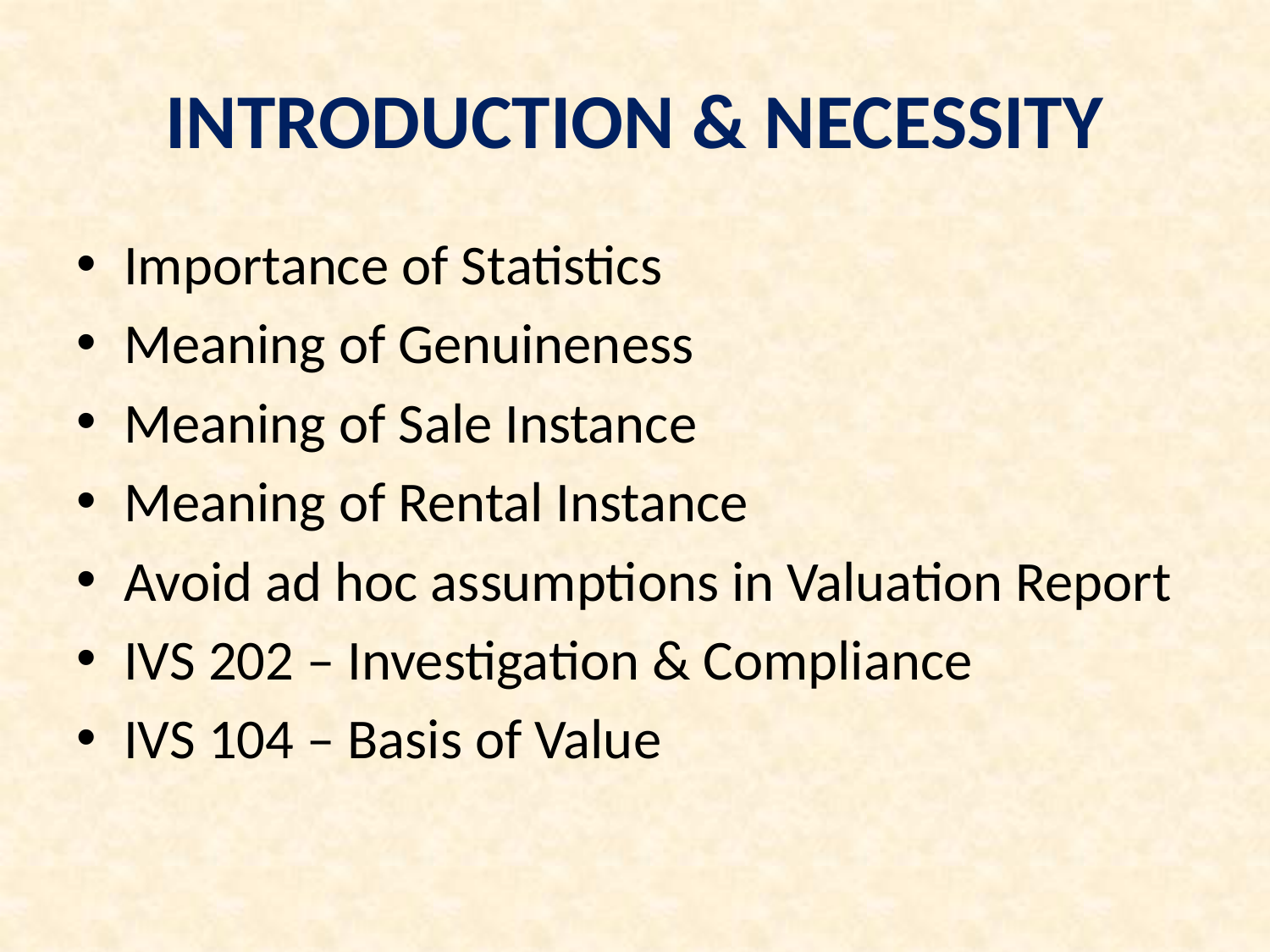

# INTRODUCTION & NECESSITY
Importance of Statistics
Meaning of Genuineness
Meaning of Sale Instance
Meaning of Rental Instance
Avoid ad hoc assumptions in Valuation Report
IVS 202 – Investigation & Compliance
IVS 104 – Basis of Value